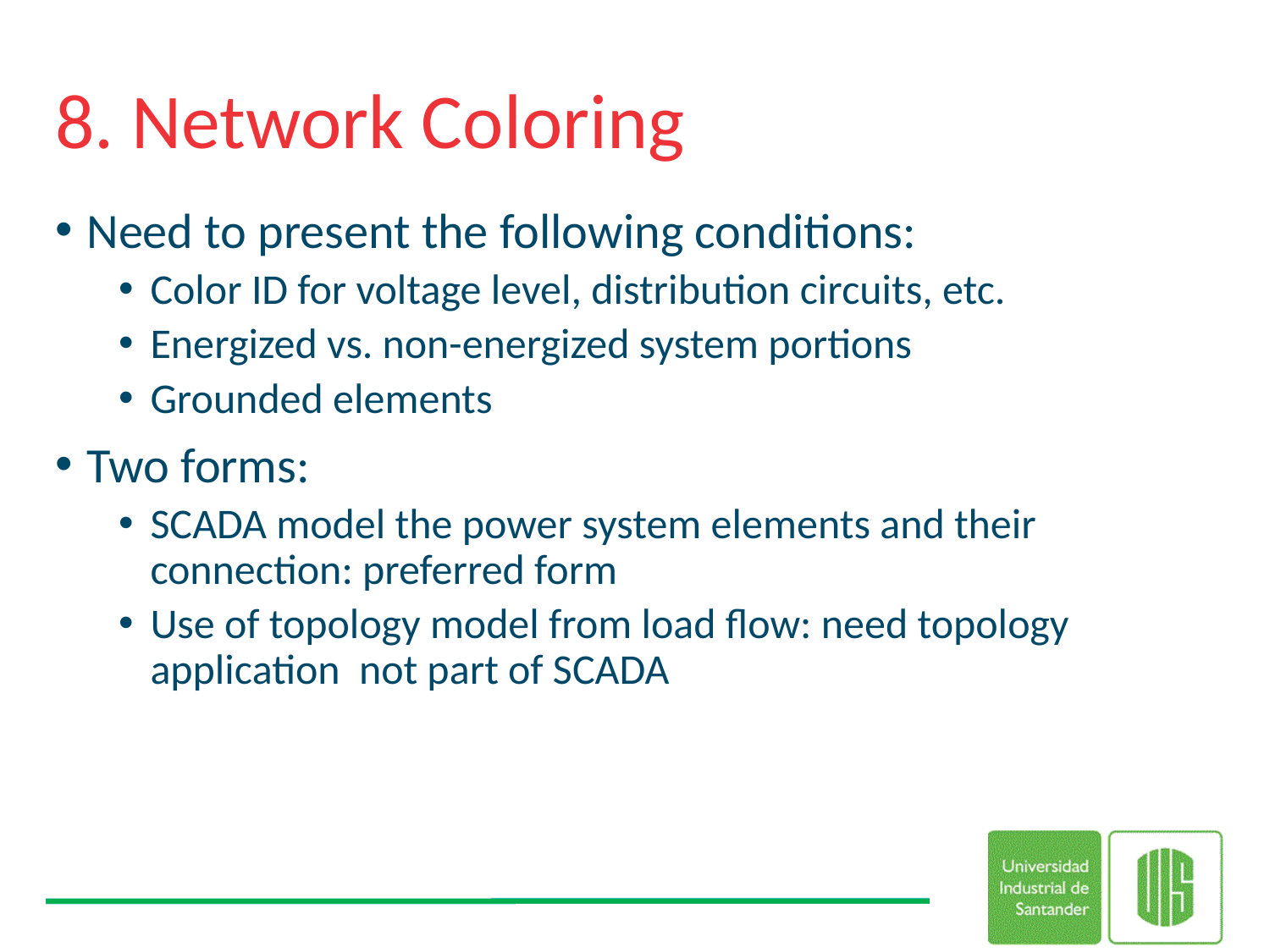

# 8. Network Coloring
Need to present the following conditions:
Color ID for voltage level, distribution circuits, etc.
Energized vs. non-energized system portions
Grounded elements
Two forms:
SCADA model the power system elements and their connection: preferred form
Use of topology model from load flow: need topology application  not part of SCADA